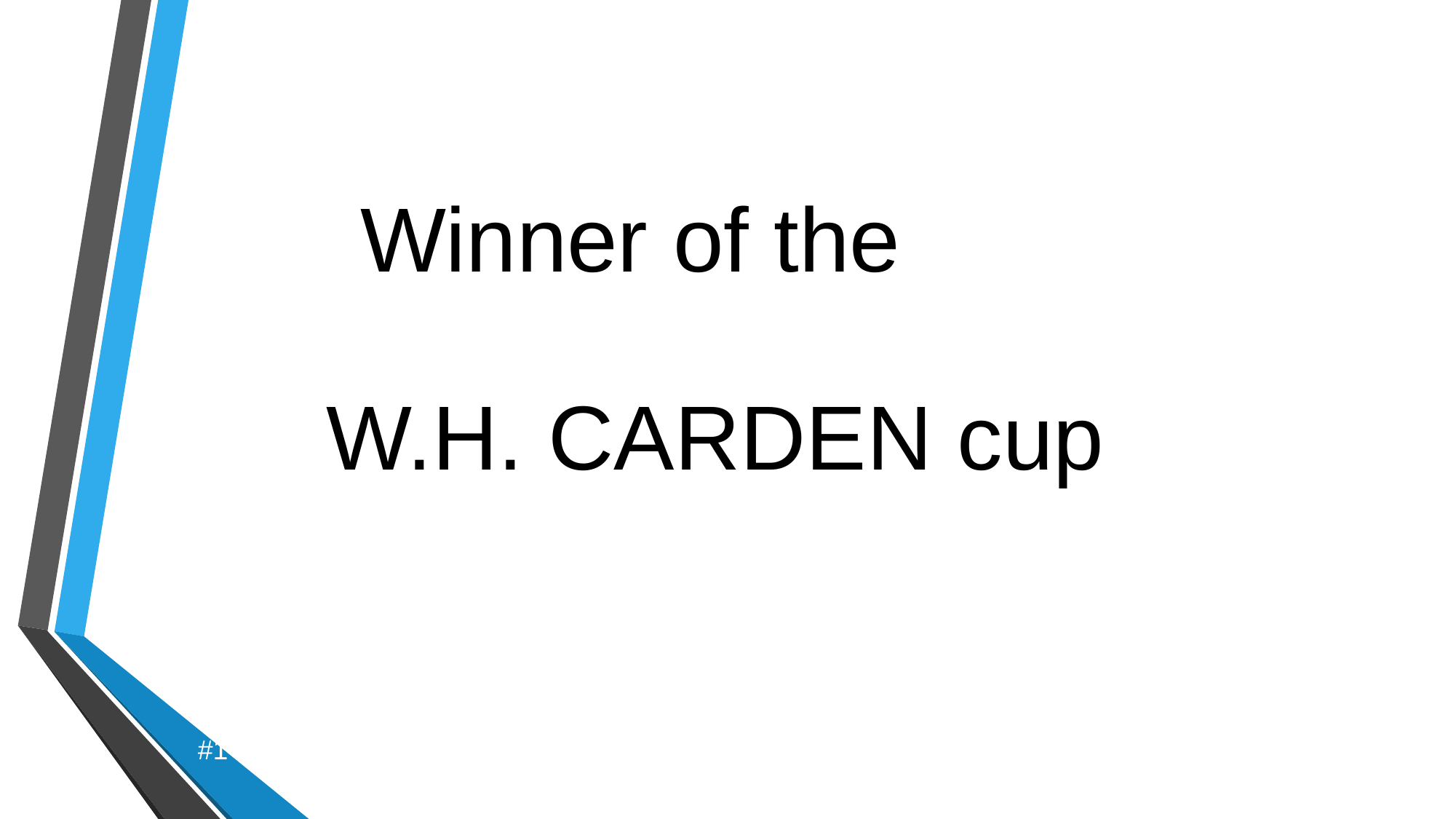

Winner of the
W.H. CARDEN cup
#1      EARLY MORNING ROW